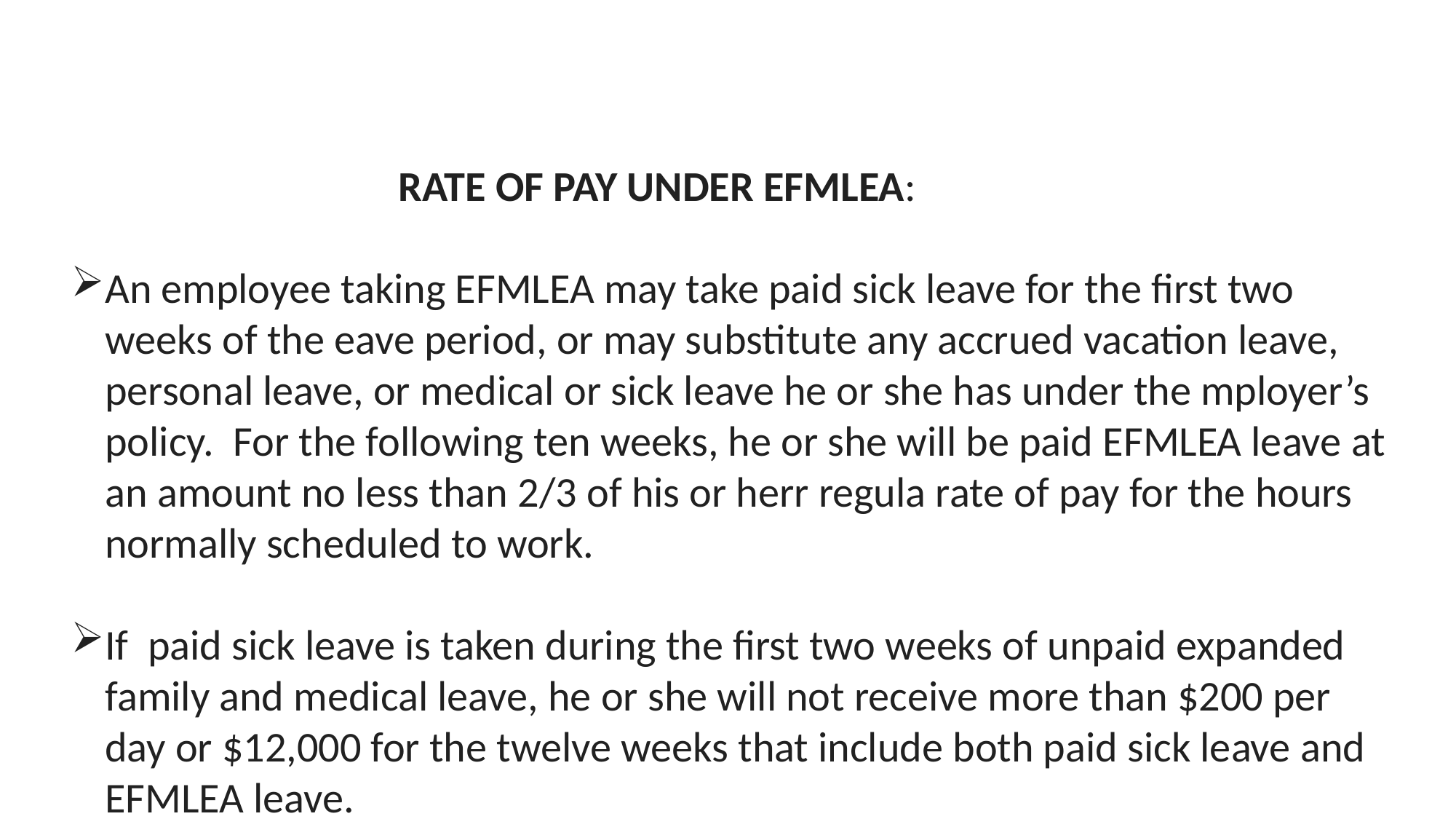

RATE OF PAY UNDER EFMLEA:

An employee taking EFMLEA may take paid sick leave for the first two weeks of the eave period, or may substitute any accrued vacation leave, personal leave, or medical or sick leave he or she has under the mployer’s policy.  For the following ten weeks, he or she will be paid EFMLEA leave at an amount no less than 2/3 of his or herr regula rate of pay for the hours normally scheduled to work.

If  paid sick leave is taken during the first two weeks of unpaid expanded family and medical leave, he or she will not receive more than $200 per day or $12,000 for the twelve weeks that include both paid sick leave and EFMLEA leave.